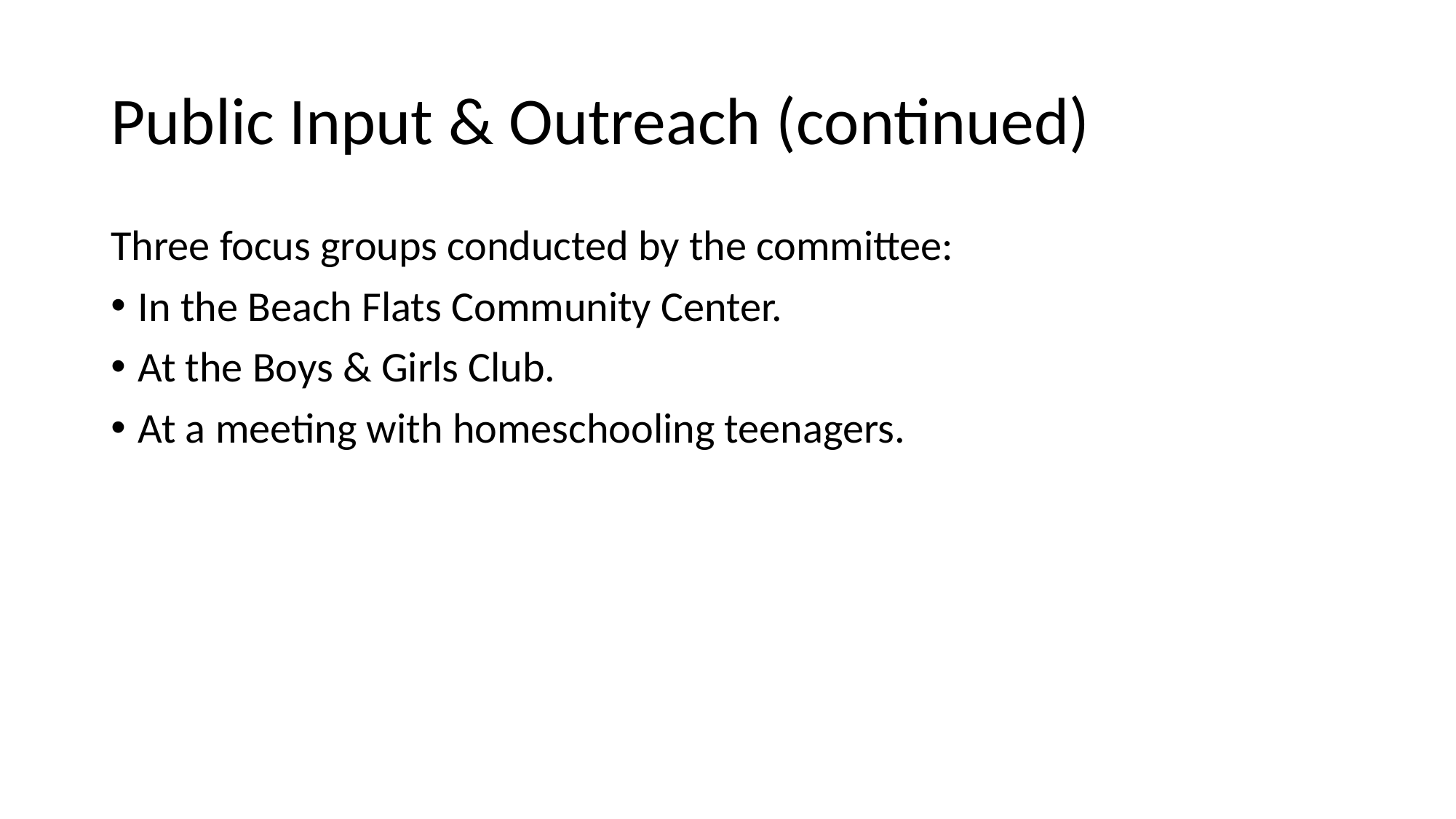

# Public Input & Outreach (continued)
Three focus groups conducted by the committee:
In the Beach Flats Community Center.
At the Boys & Girls Club.
At a meeting with homeschooling teenagers.